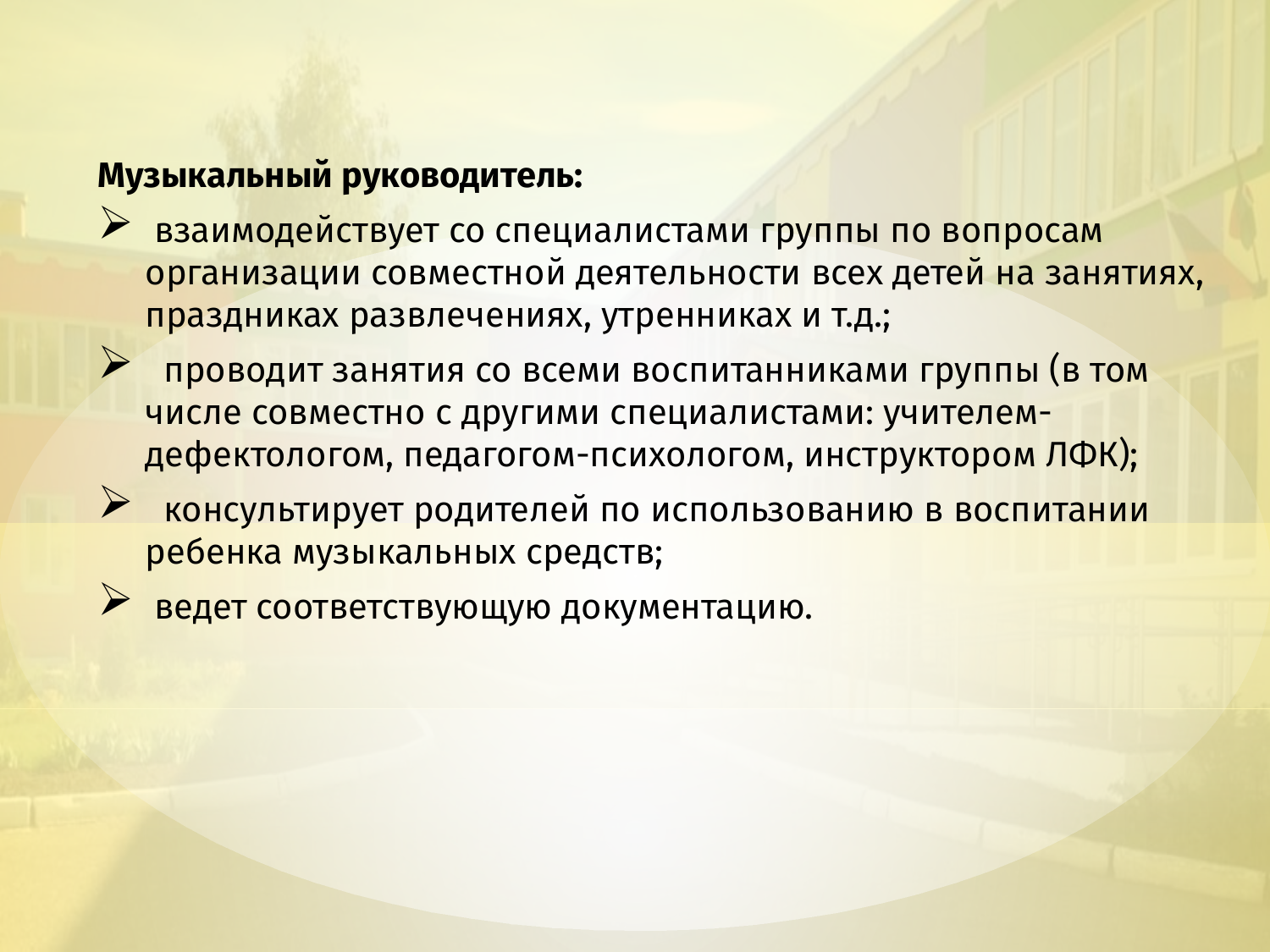

Музыкальный руководитель:
 взаимодействует со специалистами группы по вопросам организации совместной деятельности всех детей на занятиях, праздниках развлечениях, утренниках и т.д.;
  проводит занятия со всеми воспитанниками группы (в том числе совместно с другими специалистами: учителем-дефектологом, педагогом-психологом, инструктором ЛФК);
  консультирует родителей по использованию в воспитании ребенка музыкальных средств;
 ведет соответствующую документацию.